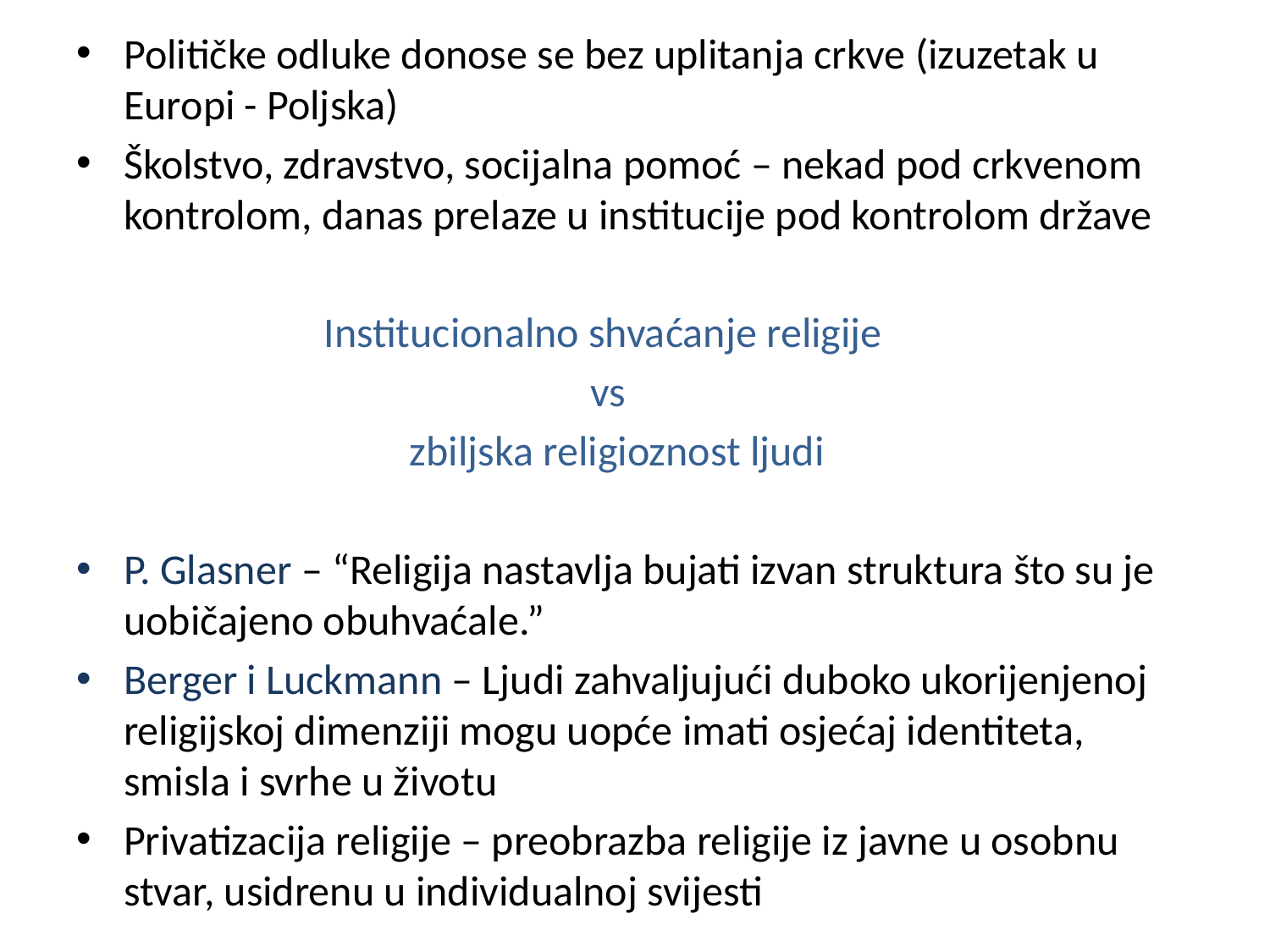

#
Političke odluke donose se bez uplitanja crkve (izuzetak u Europi - Poljska)
Školstvo, zdravstvo, socijalna pomoć – nekad pod crkvenom kontrolom, danas prelaze u institucije pod kontrolom države

                          Institucionalno shvaćanje religije
                                                      vs
                                   zbiljska religioznost ljudi

P. Glasner – “Religija nastavlja bujati izvan struktura što su je uobičajeno obuhvaćale.”
Berger i Luckmann – Ljudi zahvaljujući duboko ukorijenjenoj religijskoj dimenziji mogu uopće imati osjećaj identiteta, smisla i svrhe u životu
Privatizacija religije – preobrazba religije iz javne u osobnu stvar, usidrenu u individualnoj svijesti